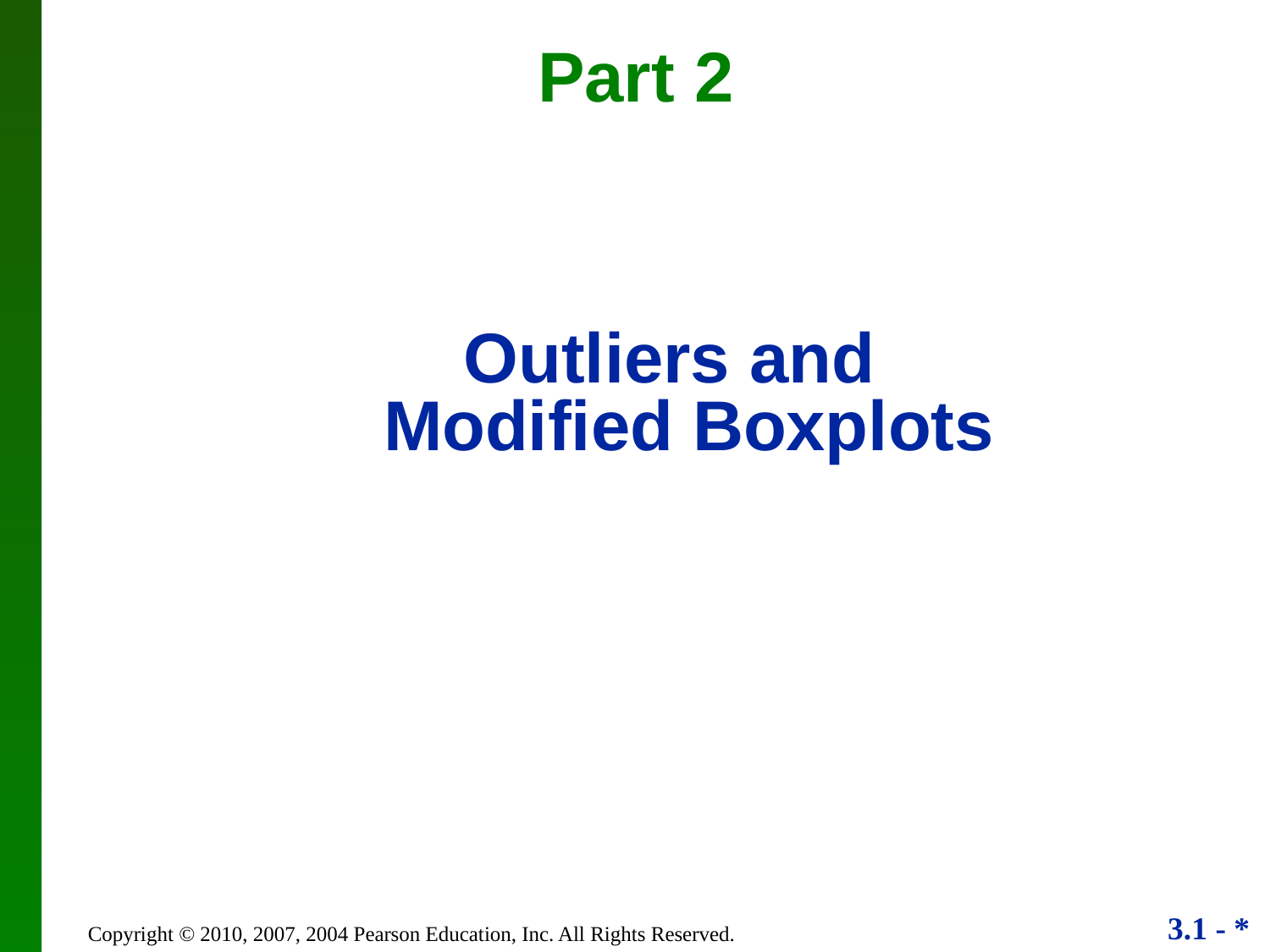

Part 2
Outliers and
Modified Boxplots

Copyright © 2010, 2007, 2004 Pearson Education, Inc. All Rights Reserved.